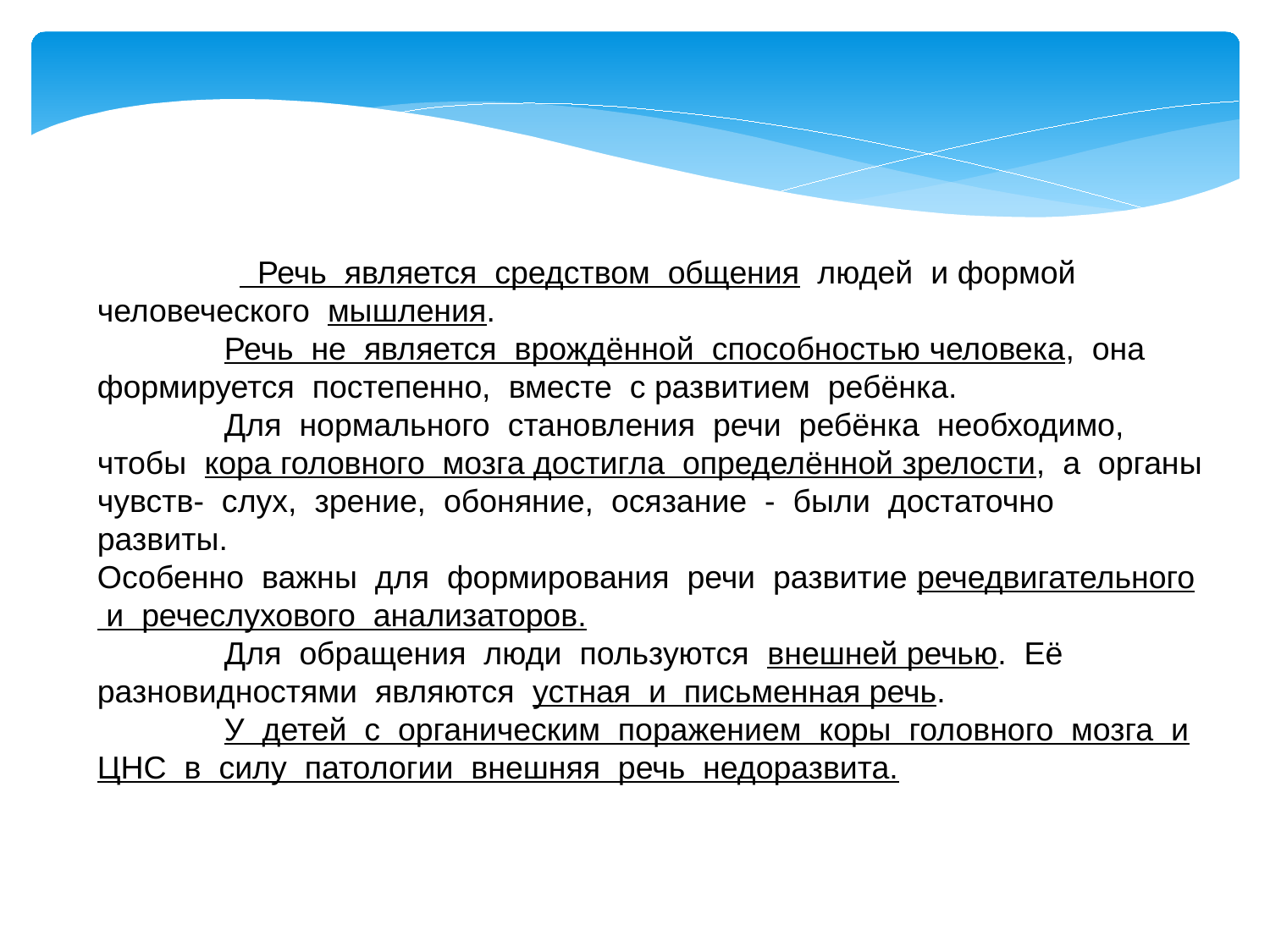

Речь  является  средством  общения  людей  и формой человеческого  мышления.
	Речь  не  является  врождённой  способностью человека,  она  формируется  постепенно,  вместе  с развитием  ребёнка.
	Для  нормального  становления  речи  ребёнка  необходимо,  чтобы  кора головного  мозга достигла  определённой зрелости,  а  органы чувств-  слух,  зрение,  обоняние,  осязание  -  были  достаточно  развиты.
Особенно  важны  для  формирования  речи  развитие речедвигательного  и  речеслухового  анализаторов.
	Для  обращения  люди  пользуются  внешней речью.  Её  разновидностями  являются  устная  и  письменная речь.
	У  детей  с  органическим  поражением  коры  головного  мозга  и ЦНС  в  силу  патологии  внешняя  речь  недоразвита.